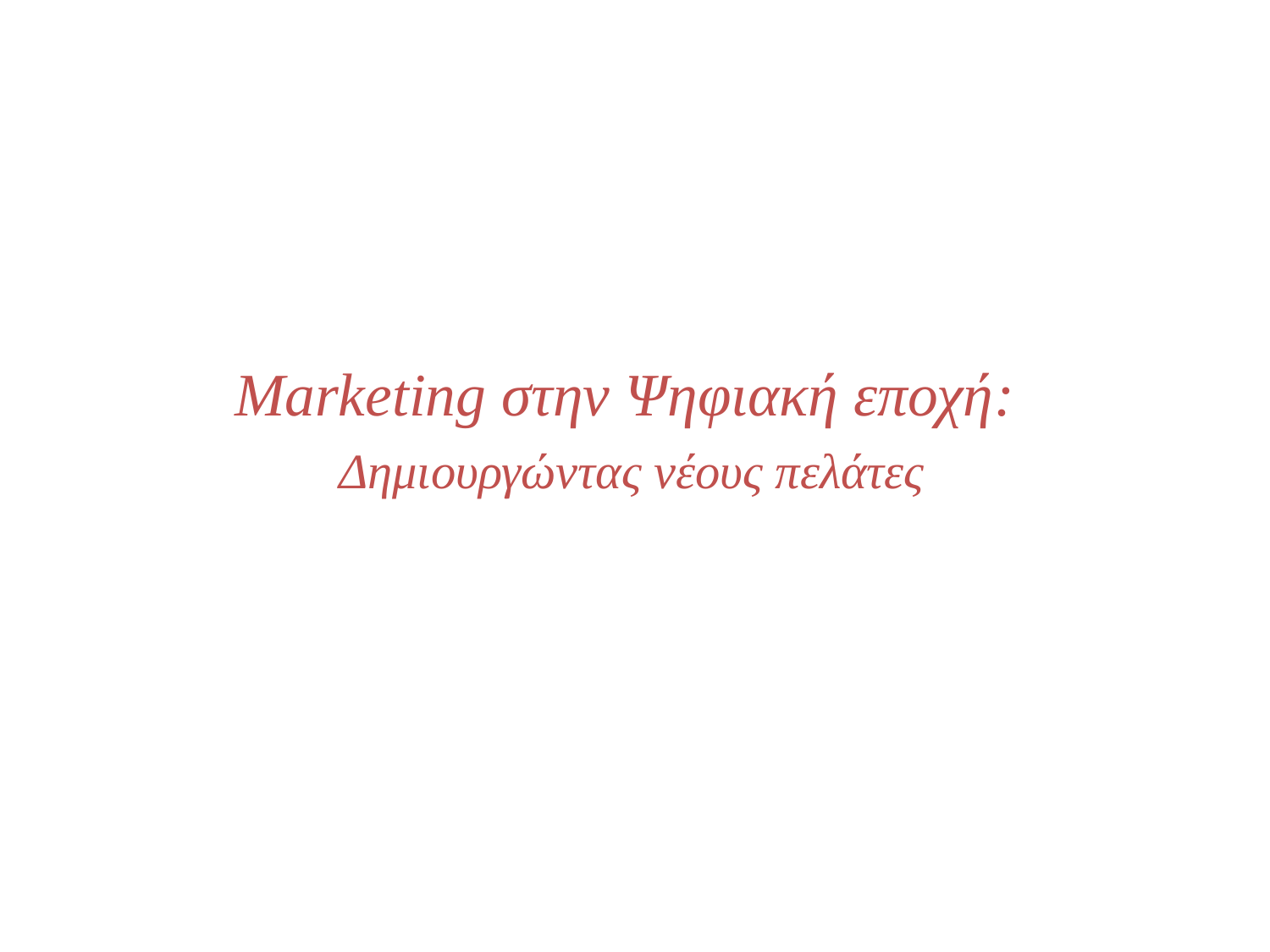

# Marketing στην Ψηφιακή εποχή: Δημιουργώντας νέους πελάτες